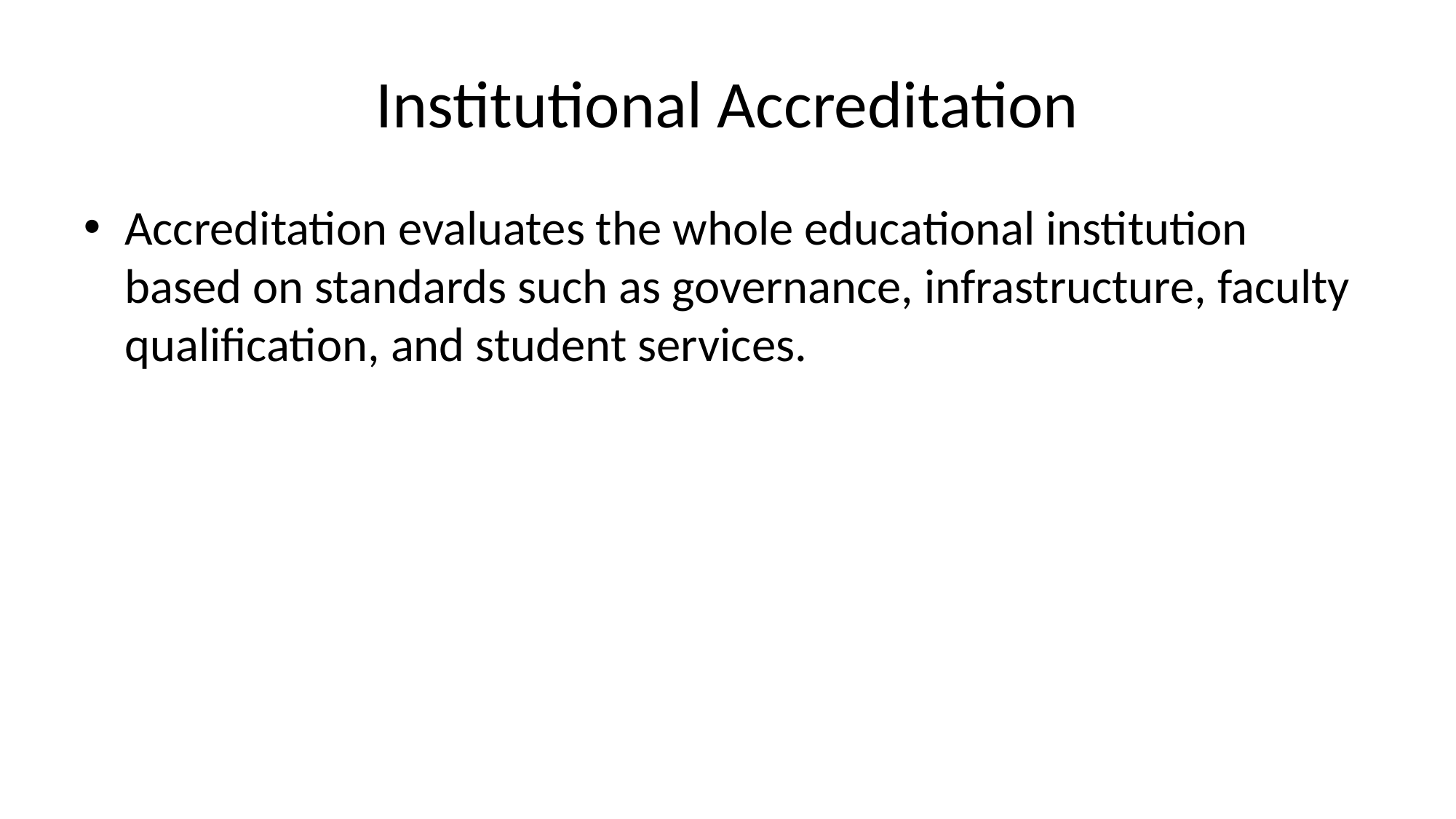

# Institutional Accreditation
Accreditation evaluates the whole educational institution based on standards such as governance, infrastructure, faculty qualification, and student services.